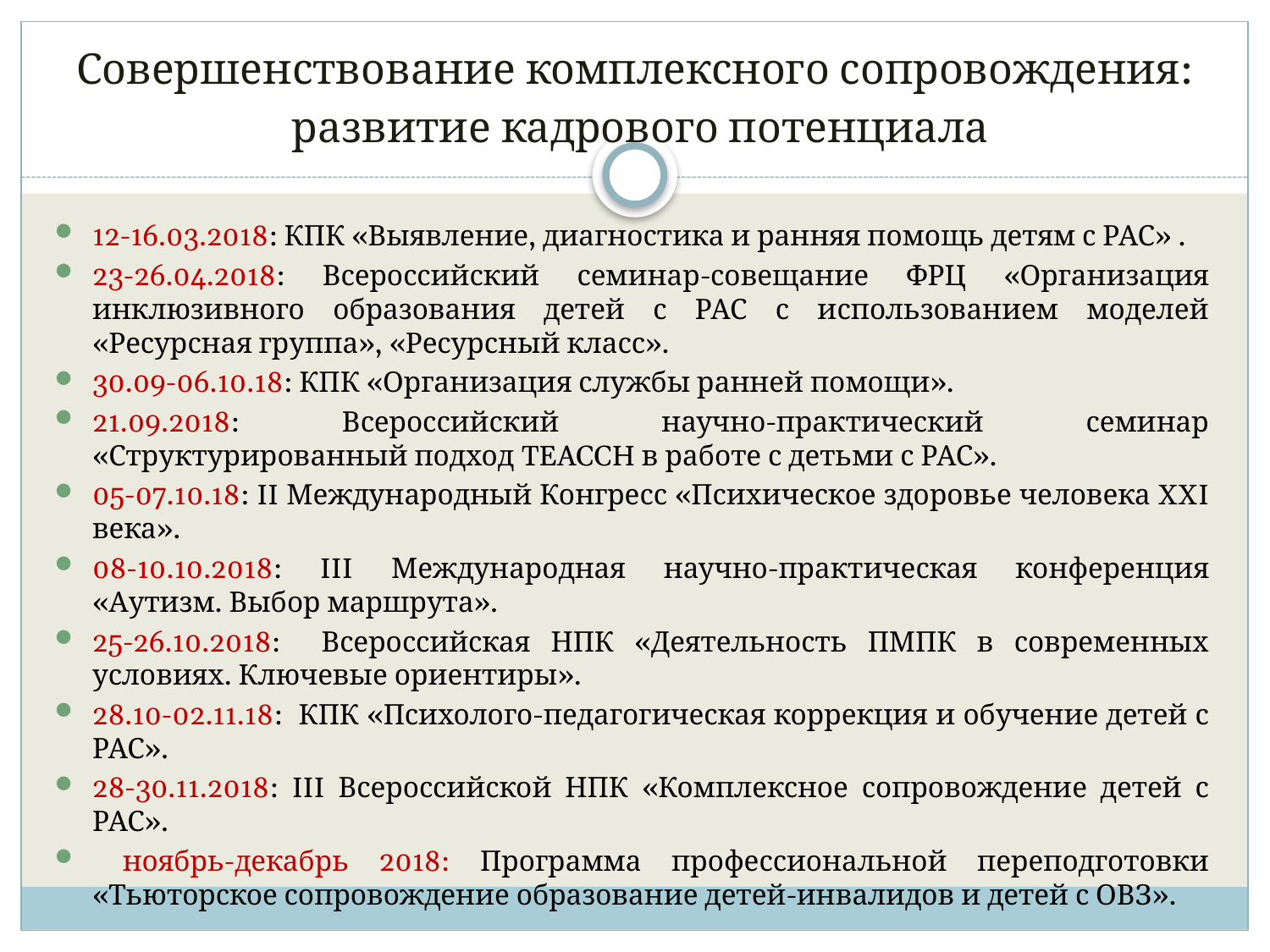

# Совершенствование комплексного сопровождения: развитие кадрового потенциала
12-16.03.2018: КПК «Выявление, диагностика и ранняя помощь детям с РАС» .
23-26.04.2018: Всероссийский семинар-совещание ФРЦ «Организация инклюзивного образования детей с РАС с использованием моделей «Ресурсная группа», «Ресурсный класс».
30.09-06.10.18: КПК «Организация службы ранней помощи».
21.09.2018: Всероссийский научно-практический семинар «Структурированный подход TEACCH в работе с детьми с РАС».
05-07.10.18: II Международный Конгресс «Психическое здоровье человека XXI века».
08-10.10.2018: III Международная научно-практическая конференция «Аутизм. Выбор маршрута».
25-26.10.2018:  Всероссийская НПК «Деятельность ПМПК в современных условиях. Ключевые ориентиры».
28.10-02.11.18:  КПК «Психолого-педагогическая коррекция и обучение детей с РАС».
28-30.11.2018: III Всероссийской НПК «Комплексное сопровождение детей с РАС».
 ноябрь-декабрь 2018: Программа профессиональной переподготовки «Тьюторское сопровождение образование детей-инвалидов и детей с ОВЗ».